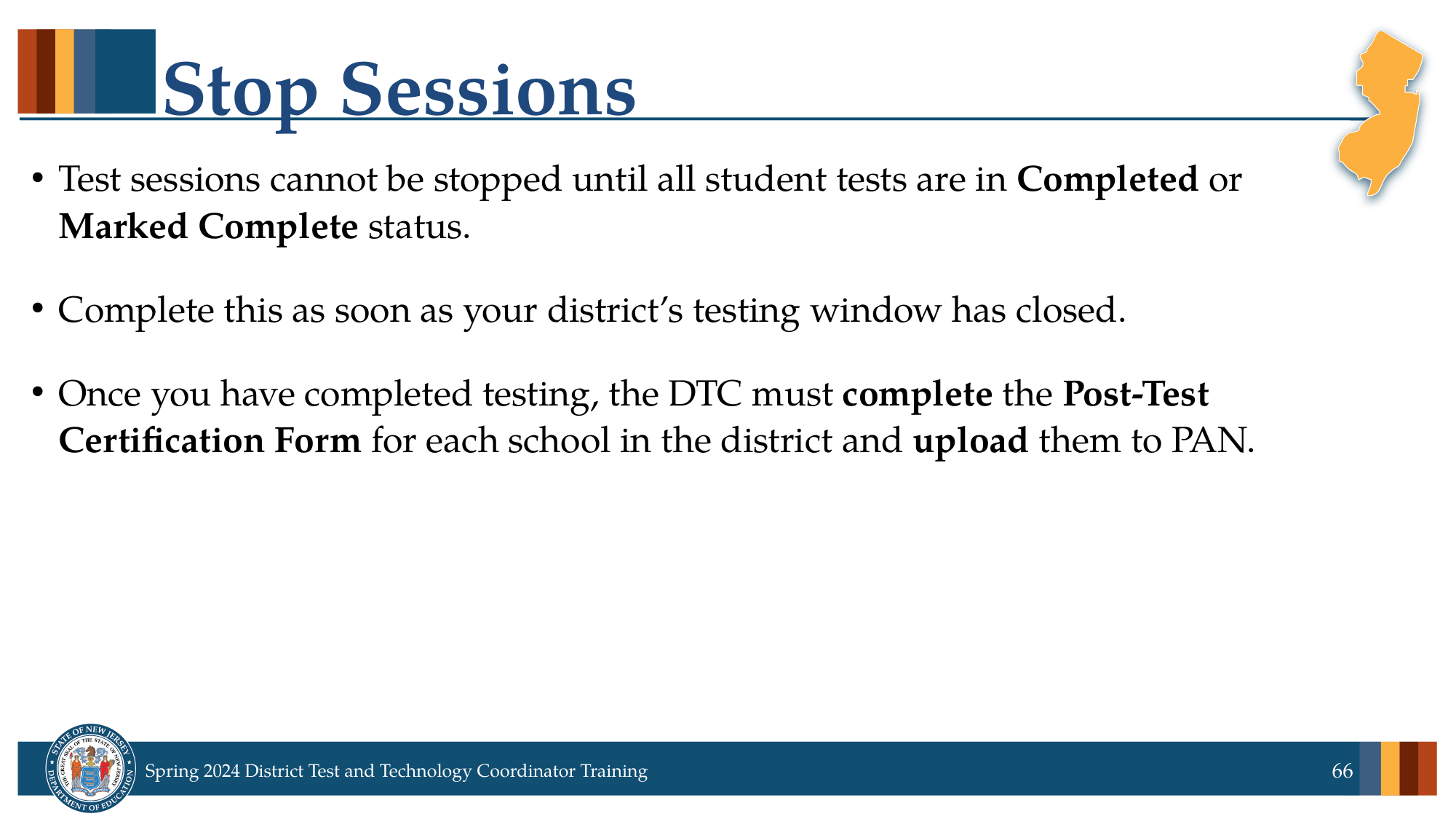

# Stop Sessions
Test sessions cannot be stopped until all student tests are in Completed or Marked Complete status.
Complete this as soon as your district’s testing window has closed.
Once you have completed testing, the DTC must complete the Post-Test Certification Form for each school in the district and upload them to PAN.
66